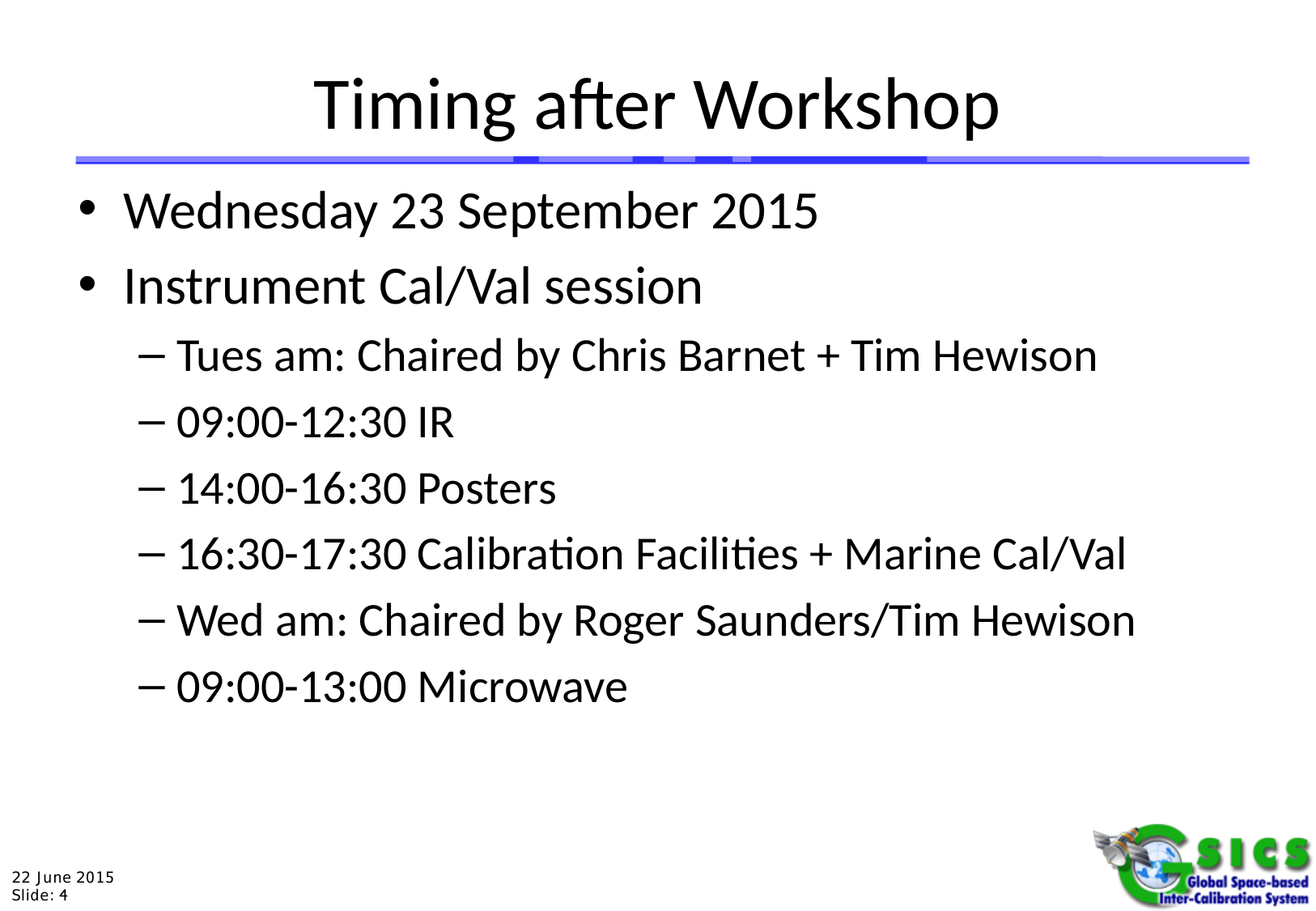

# Timing after Workshop
Wednesday 23 September 2015
Instrument Cal/Val session
Tues am: Chaired by Chris Barnet + Tim Hewison
09:00-12:30 IR
14:00-16:30 Posters
16:30-17:30 Calibration Facilities + Marine Cal/Val
Wed am: Chaired by Roger Saunders/Tim Hewison
09:00-13:00 Microwave